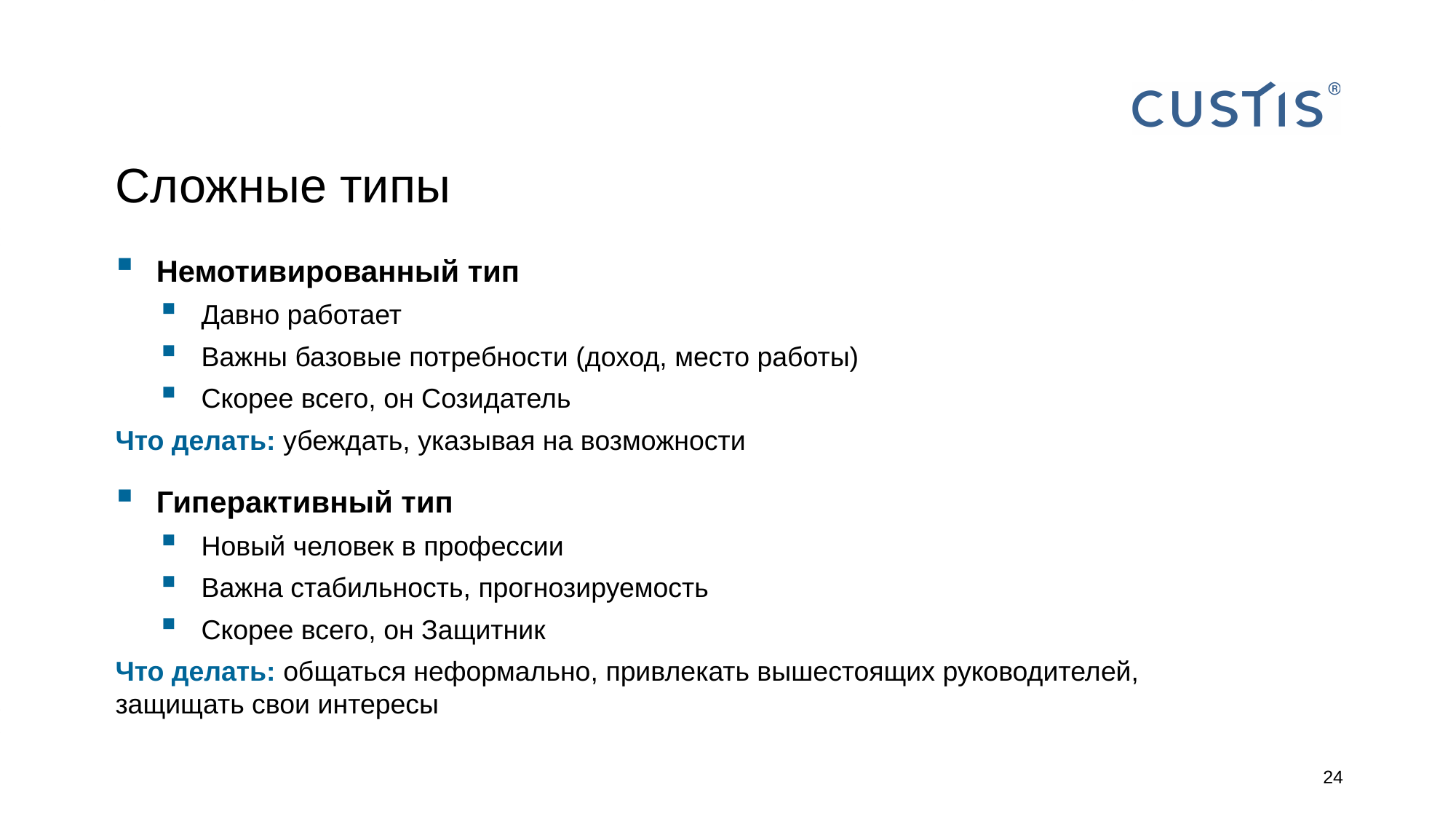

# Сложные типы
Немотивированный тип
Давно работает
Важны базовые потребности (доход, место работы)
Скорее всего, он Созидатель
Что делать: убеждать, указывая на возможности
Гиперактивный тип
Новый человек в профессии
Важна стабильность, прогнозируемость
Скорее всего, он Защитник
Что делать: общаться неформально, привлекать вышестоящих руководителей, защищать свои интересы
24